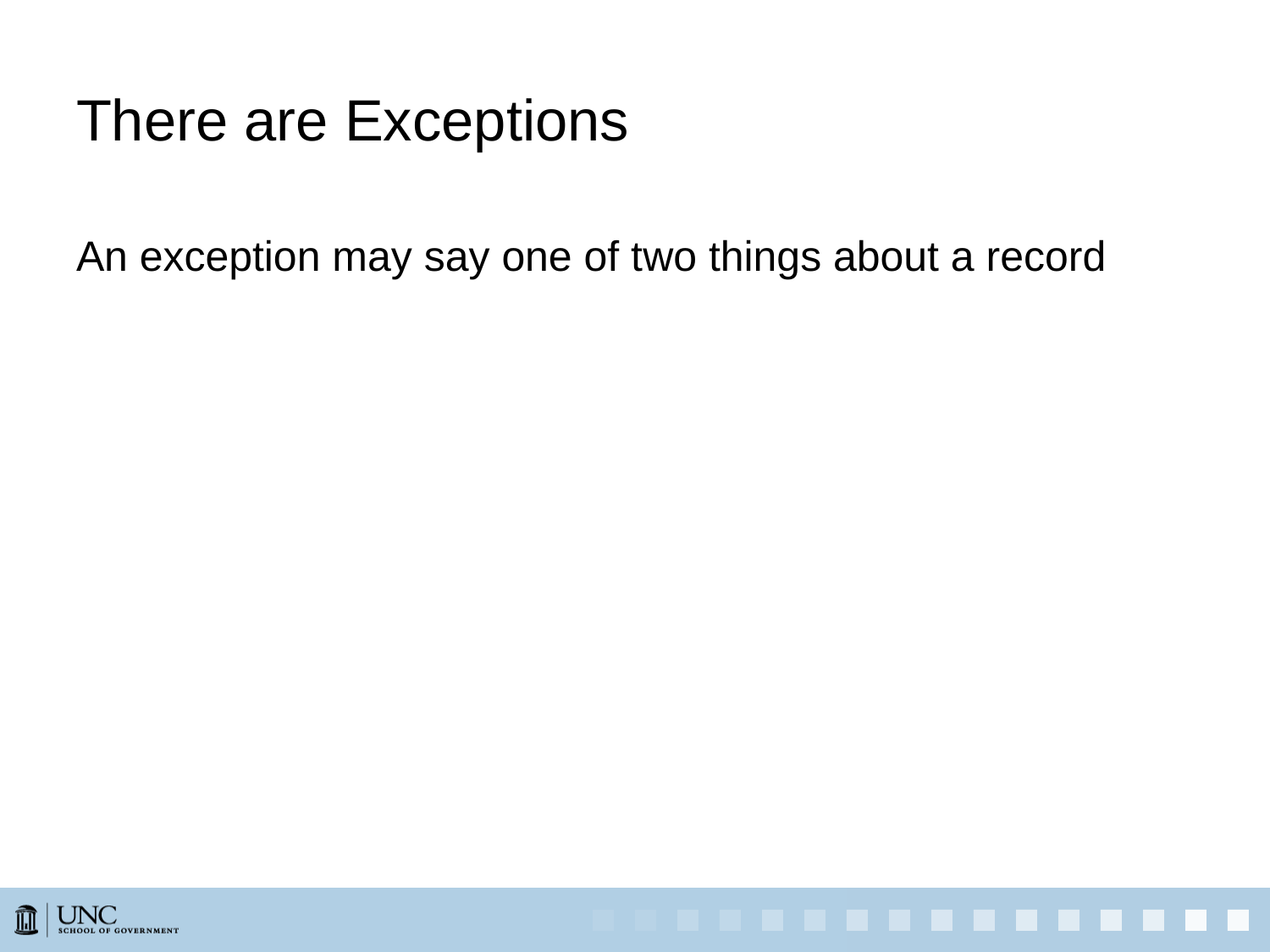

# There are Exceptions
An exception may say one of two things about a record